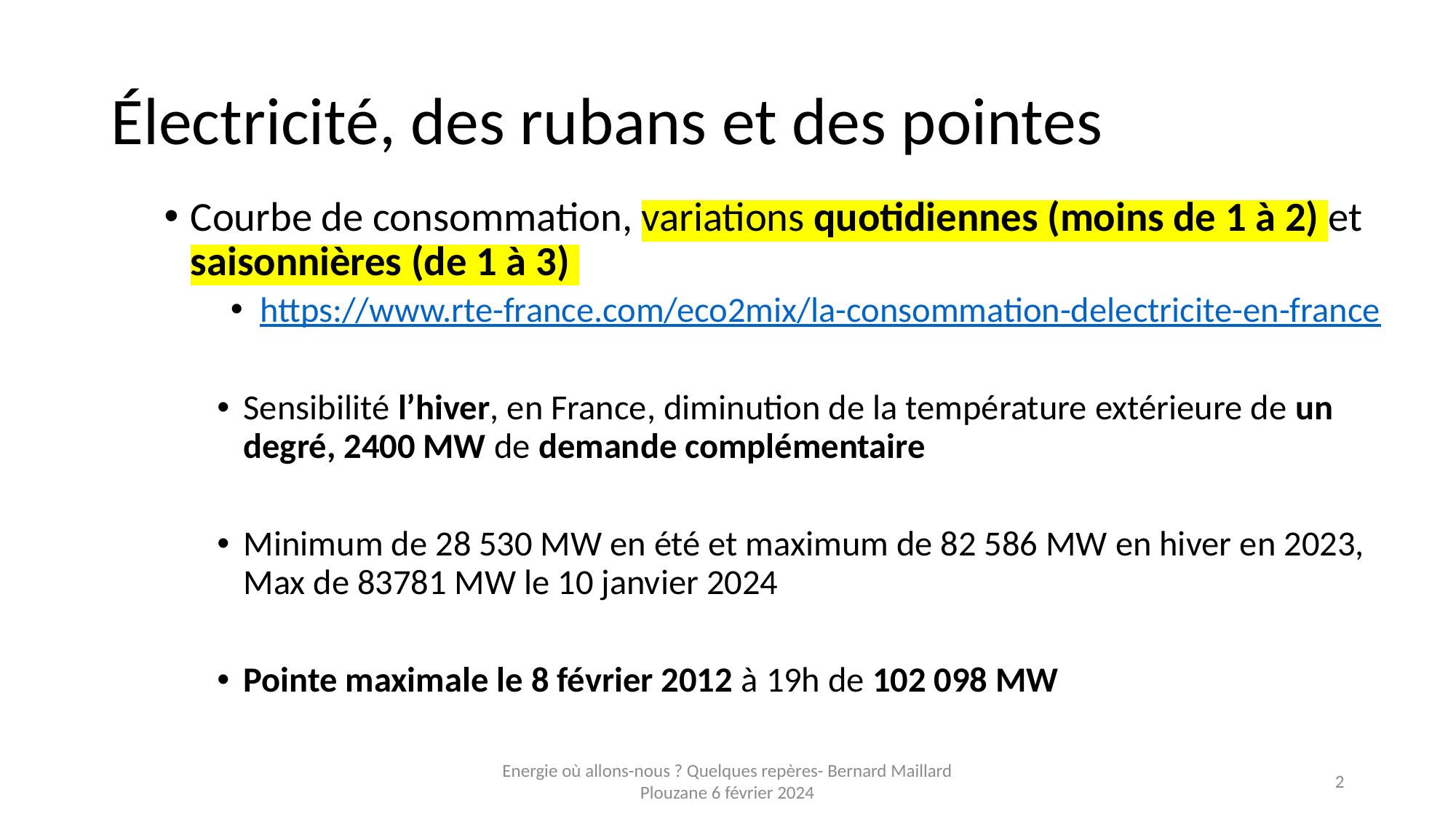

# Électricité, des rubans et des pointes
Courbe de consommation, variations quotidiennes (moins de 1 à 2) et saisonnières (de 1 à 3)
https://www.rte-france.com/eco2mix/la-consommation-delectricite-en-france

Sensibilité l’hiver, en France, diminution de la température extérieure de un degré, 2400 MW de demande complémentaire

Minimum de 28 530 MW en été et maximum de 82 586 MW en hiver en 2023, Max de 83781 MW le 10 janvier 2024

Pointe maximale le 8 février 2012 à 19h de 102 098 MW

Energie où allons-nous ? Quelques repères- Bernard Maillard Plouzane 6 février 2024
2